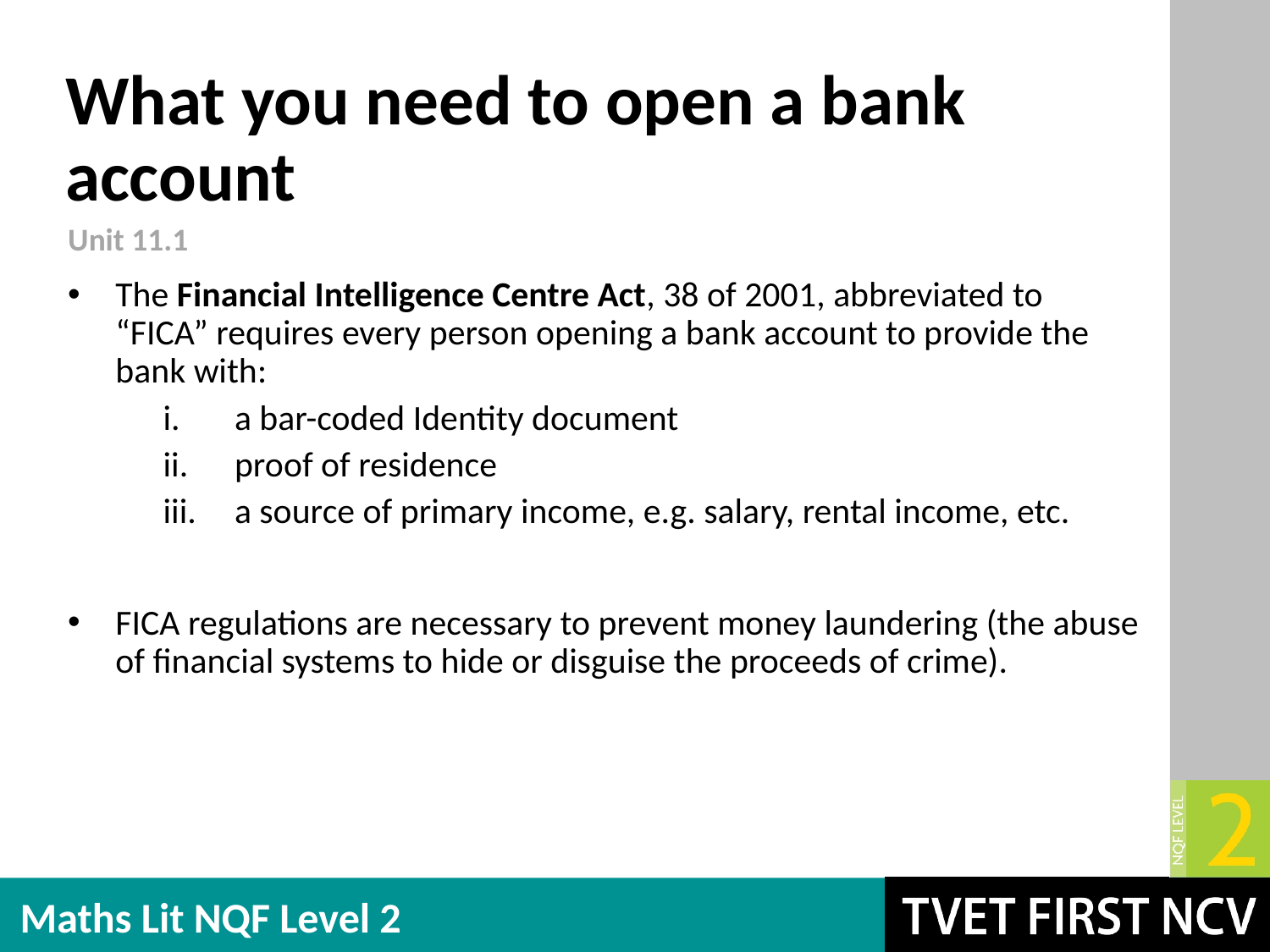

# What you need to open a bank account
Unit 11.1
The Financial Intelligence Centre Act, 38 of 2001, abbreviated to “FICA” requires every person opening a bank account to provide the bank with:
a bar-coded Identity document
proof of residence
a source of primary income, e.g. salary, rental income, etc.

FICA regulations are necessary to prevent money laundering (the abuse of financial systems to hide or disguise the proceeds of crime).